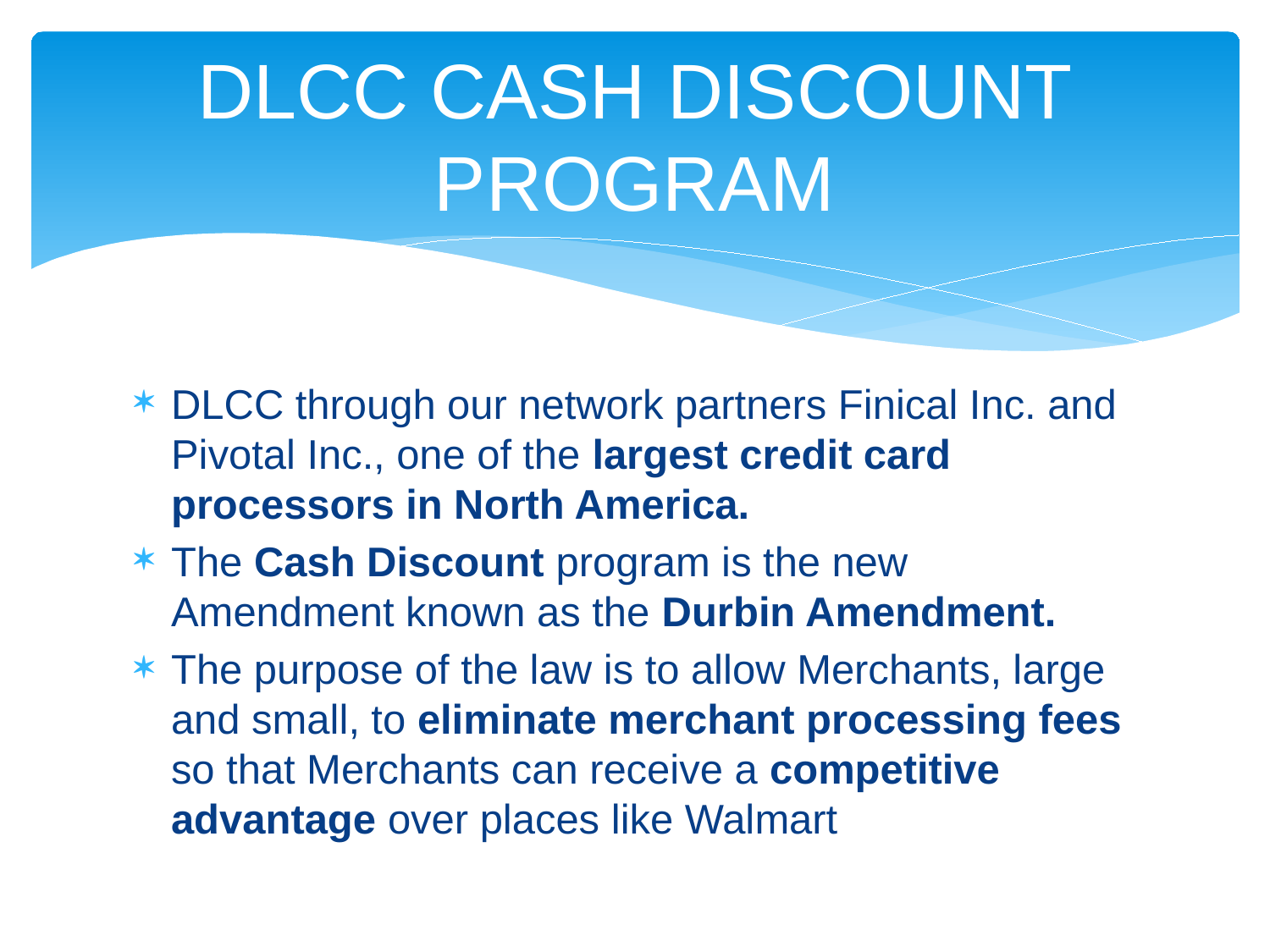

# DLCC CASH DISCOUNT PROGRAM
DLCC through our network partners Finical Inc. and Pivotal Inc., one of the largest credit card processors in North America.
The Cash Discount program is the new Amendment known as the Durbin Amendment.
The purpose of the law is to allow Merchants, large and small, to eliminate merchant processing fees so that Merchants can receive a competitive advantage over places like Walmart